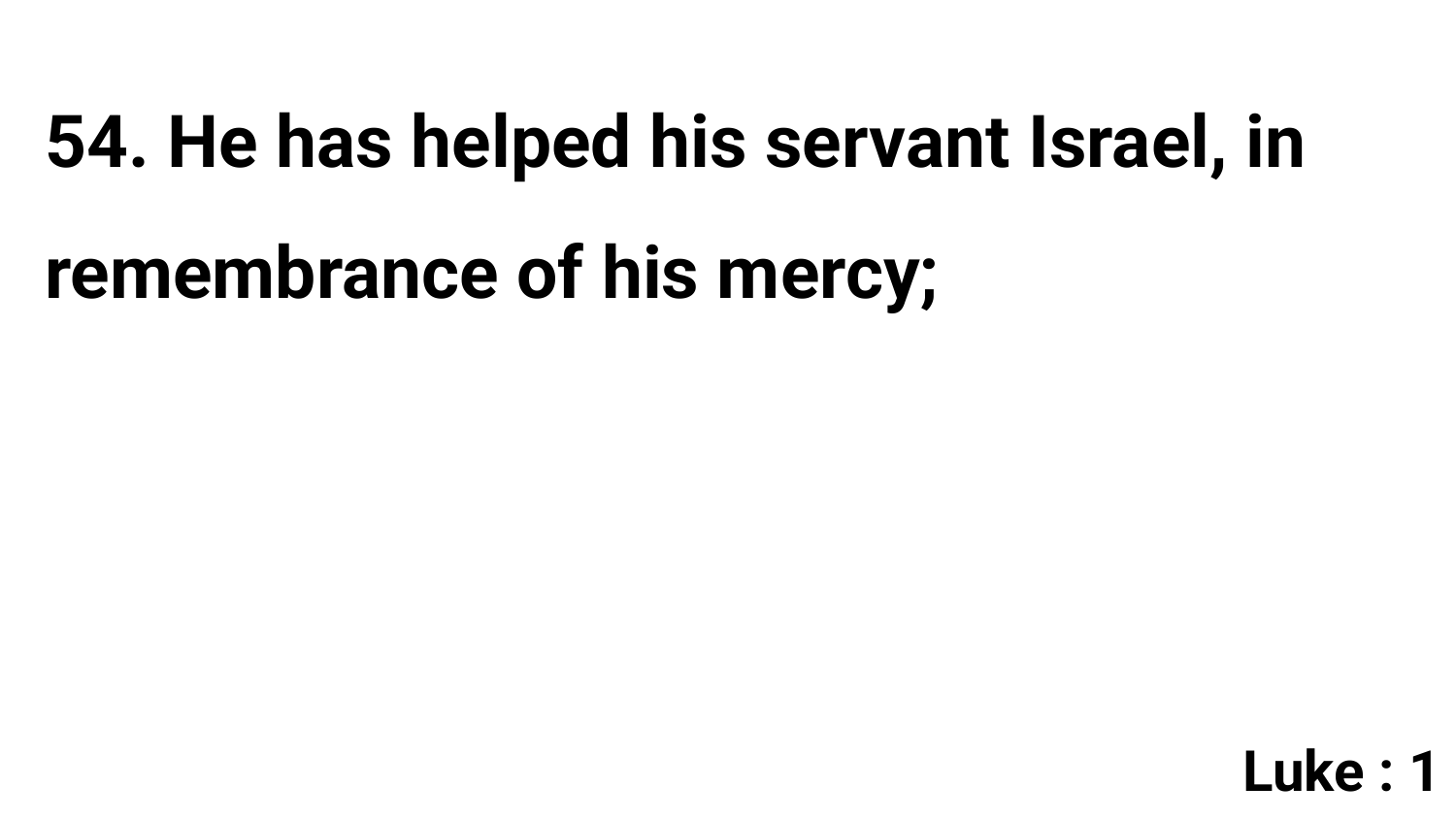

54. He has helped his servant Israel, in remembrance of his mercy;
Luke : 1